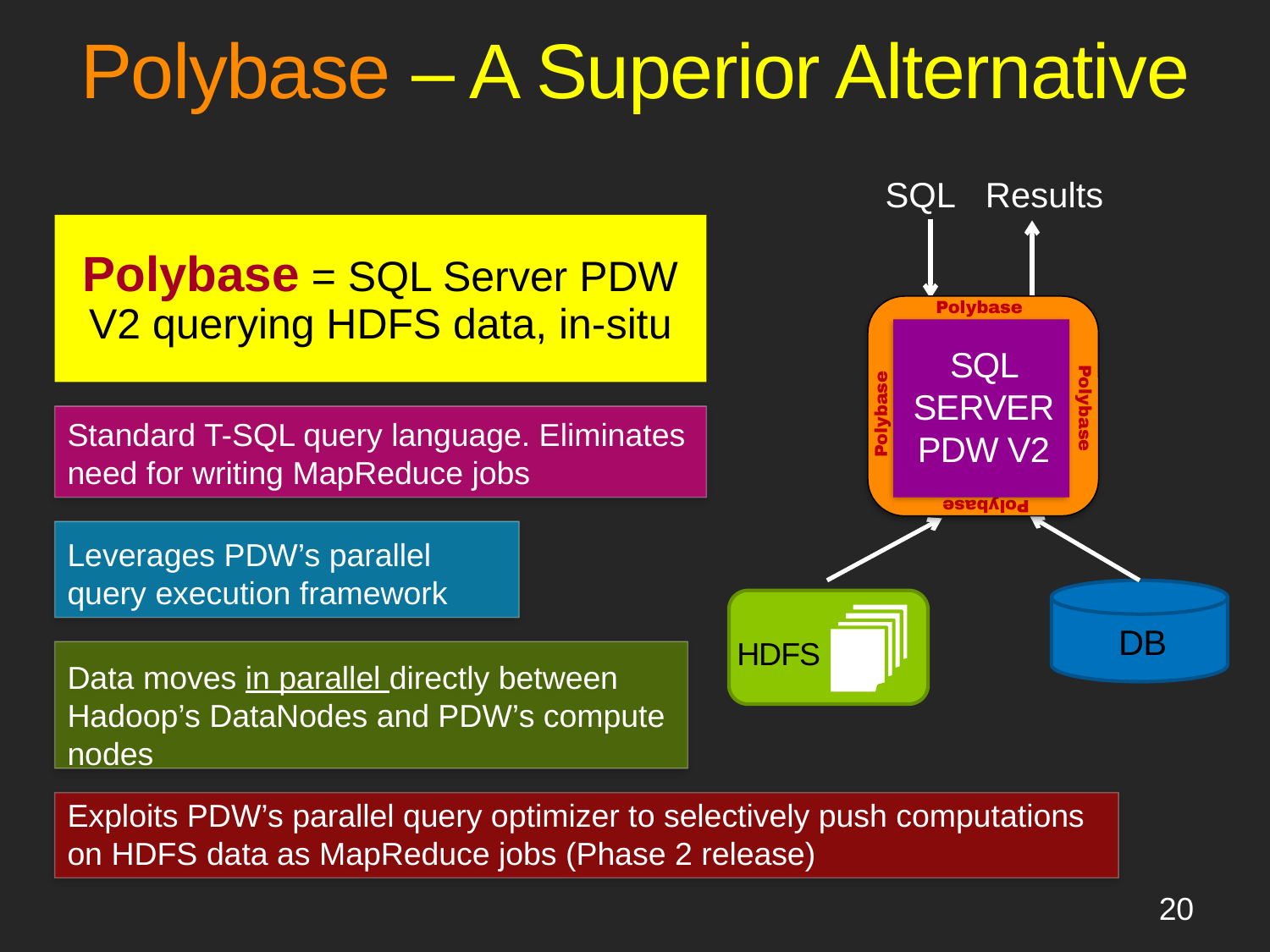

# Polybase – A Superior Alternative
SQL
Results
Polybase = SQL Server PDW V2 querying HDFS data, in-situ

Polybase
Polybase
Polybase
Polybase
SQL SERVER
PDW V2
Standard T-SQL query language. Eliminates need for writing MapReduce jobs

HDFS
Leverages PDW’s parallel query execution framework
DB
Data moves in parallel directly between Hadoop’s DataNodes and PDW’s compute nodes
Exploits PDW’s parallel query optimizer to selectively push computations on HDFS data as MapReduce jobs (Phase 2 release)
20